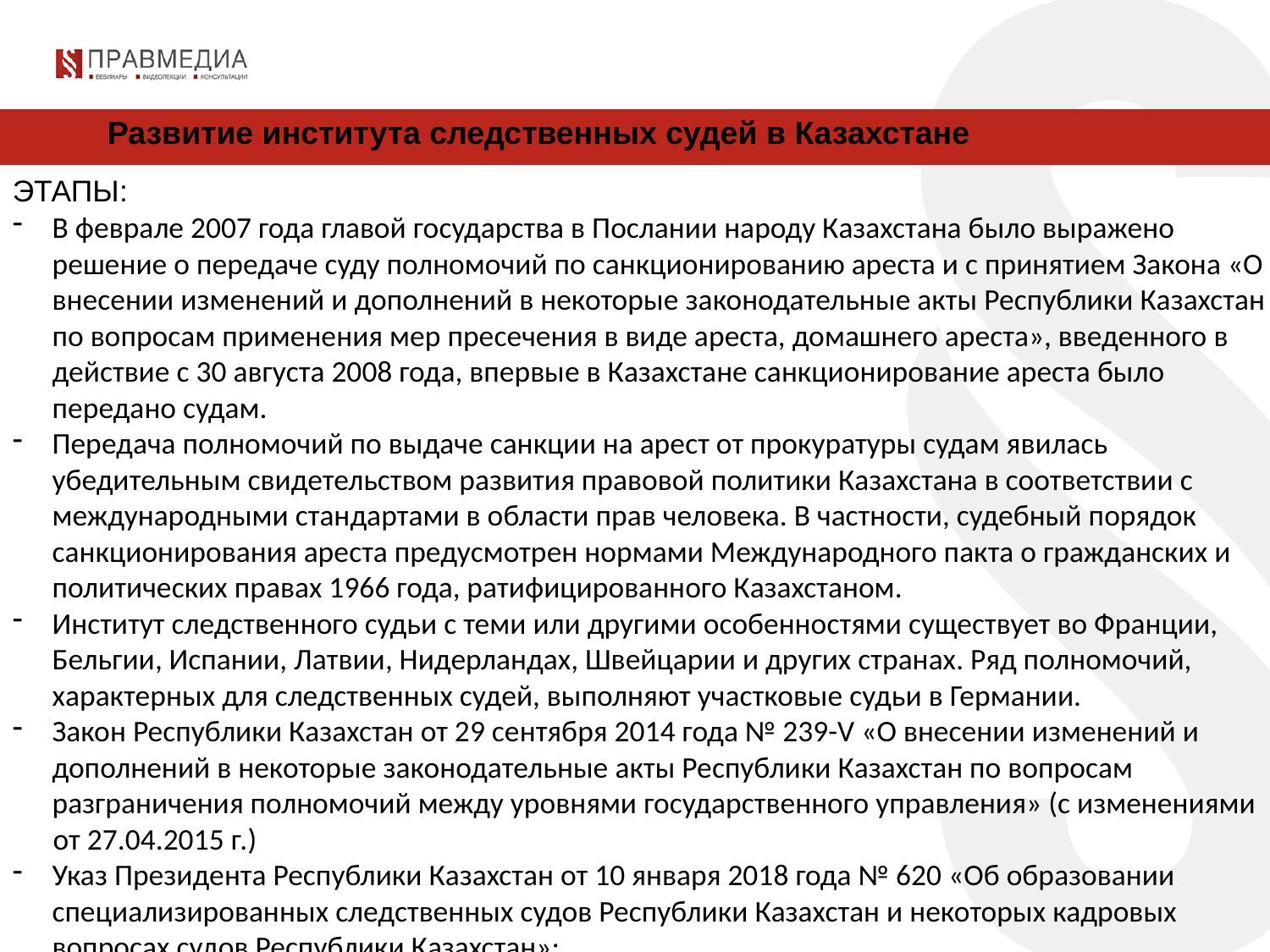

Развитие института следственных судей в Казахстане
ЭТАПЫ:
В феврале 2007 года главой государства в Послании народу Казахстана было выражено решение о передаче суду полномочий по санкционированию ареста и с принятием Закона «О внесении изменений и дополнений в некоторые законодательные акты Республики Казахстан по вопросам применения мер пресечения в виде ареста, домашнего ареста», введенного в действие с 30 августа 2008 года, впервые в Казахстане санкционирование ареста было передано судам.
Передача полномочий по выдаче санкции на арест от прокуратуры судам явилась убедительным свидетельством развития правовой политики Казахстана в соответствии с международными стандартами в области прав человека. В частности, судебный порядок санкционирования ареста предусмотрен нормами Международного пакта о гражданских и политических правах 1966 года, ратифицированного Казахстаном.
Институт следственного судьи с теми или другими особенностями существует во Франции, Бельгии, Испании, Латвии, Нидерландах, Швейцарии и других странах. Ряд полномочий, характерных для следственных судей, выполняют участковые судьи в Германии.
Закон Республики Казахстан от 29 сентября 2014 года № 239-V «О внесении изменений и дополнений в некоторые законодательные акты Республики Казахстан по вопросам разграничения полномочий между уровнями государственного управления» (с изменениями
      от 27.04.2015 г.)
Указ Президента Республики Казахстан от 10 января 2018 года № 620 «Об образовании специализированных следственных судов Республики Казахстан и некоторых кадровых вопросах судов Республики Казахстан»;